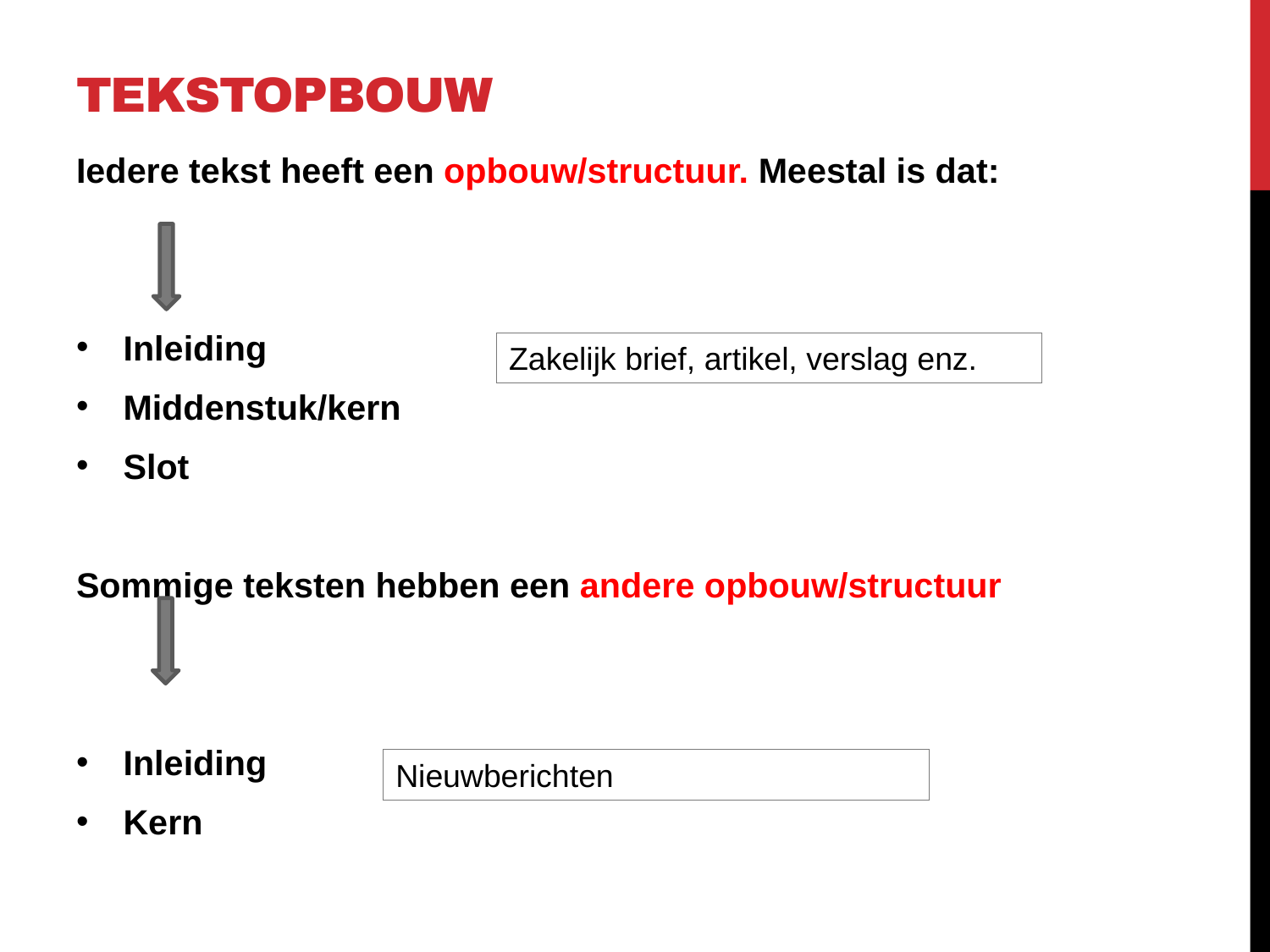

# Tekstopbouw
Iedere tekst heeft een opbouw/structuur. Meestal is dat:

Inleiding
Middenstuk/kern
Slot

Sommige teksten hebben een andere opbouw/structuur

Inleiding
Kern

Zakelijk brief, artikel, verslag enz.

Nieuwberichten